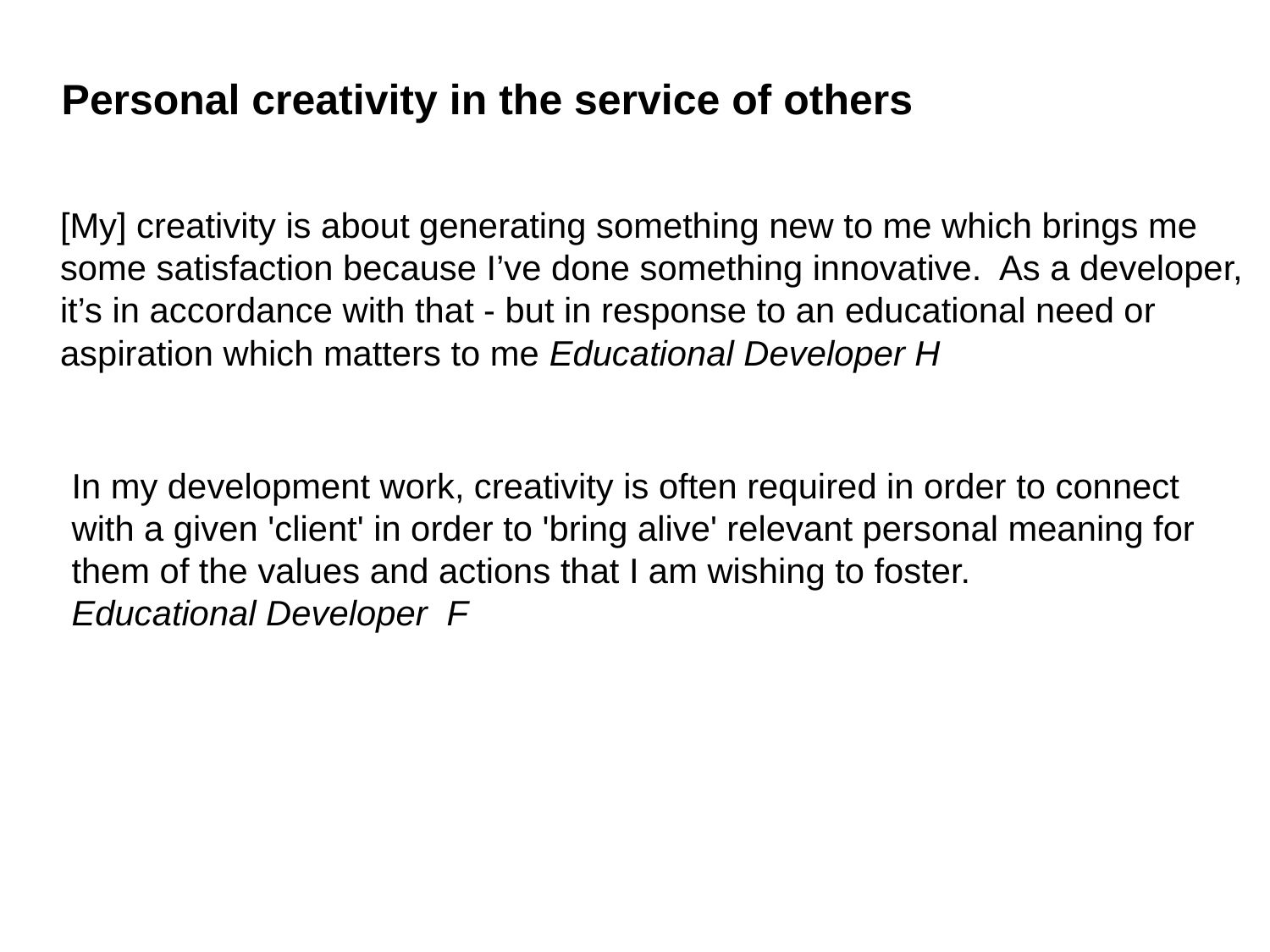

Personal creativity in the service of others
[My] creativity is about generating something new to me which brings me
some satisfaction because I’ve done something innovative.  As a developer,
it’s in accordance with that - but in response to an educational need or
aspiration which matters to me Educational Developer H
In my development work, creativity is often required in order to connect
with a given 'client' in order to 'bring alive' relevant personal meaning for
them of the values and actions that I am wishing to foster.
Educational Developer  F